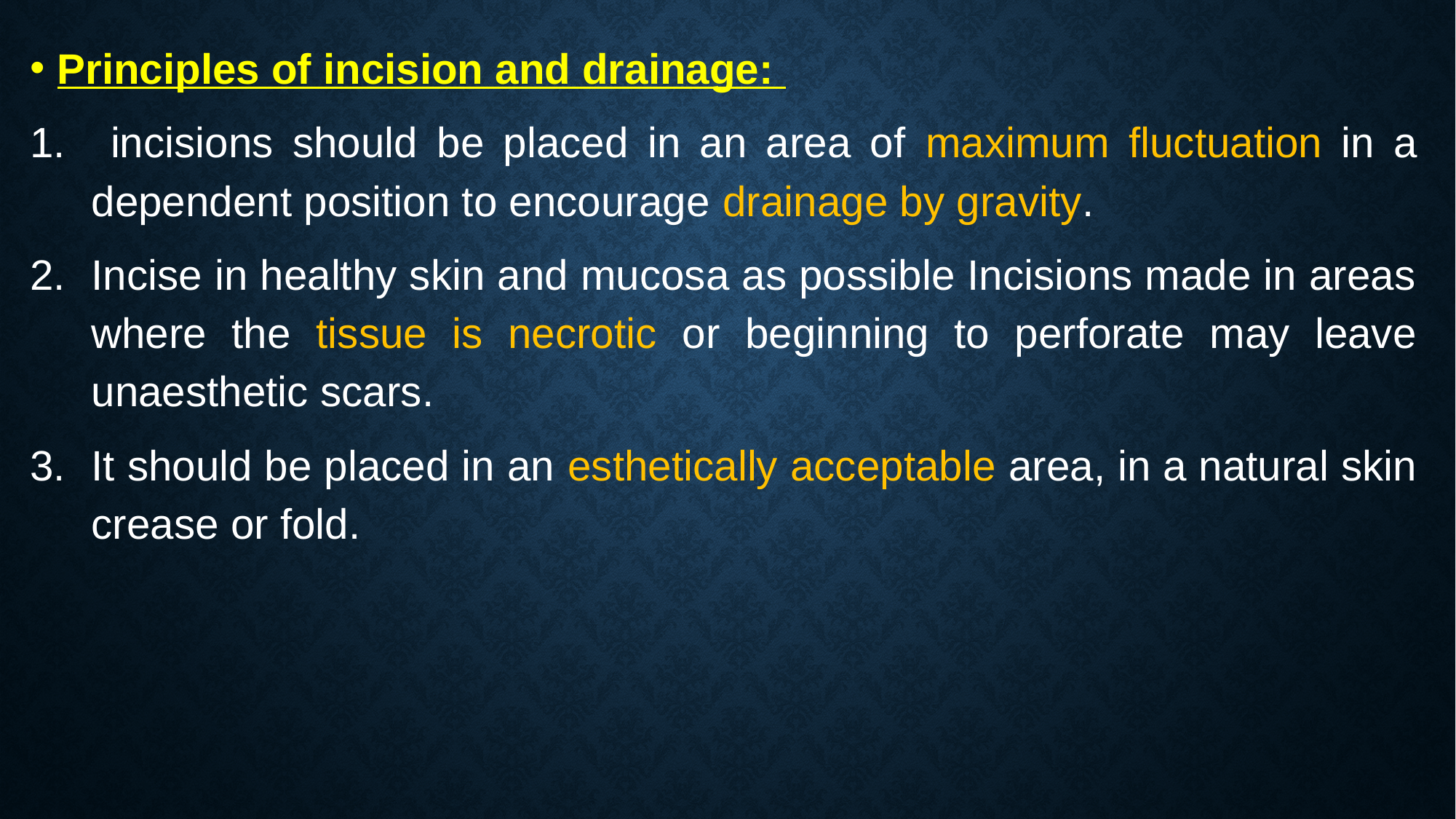

Principles of incision and drainage:
 incisions should be placed in an area of maximum fluctuation in a dependent position to encourage drainage by gravity.
Incise in healthy skin and mucosa as possible Incisions made in areas where the tissue is necrotic or beginning to perforate may leave unaesthetic scars.
It should be placed in an esthetically acceptable area, in a natural skin crease or fold.